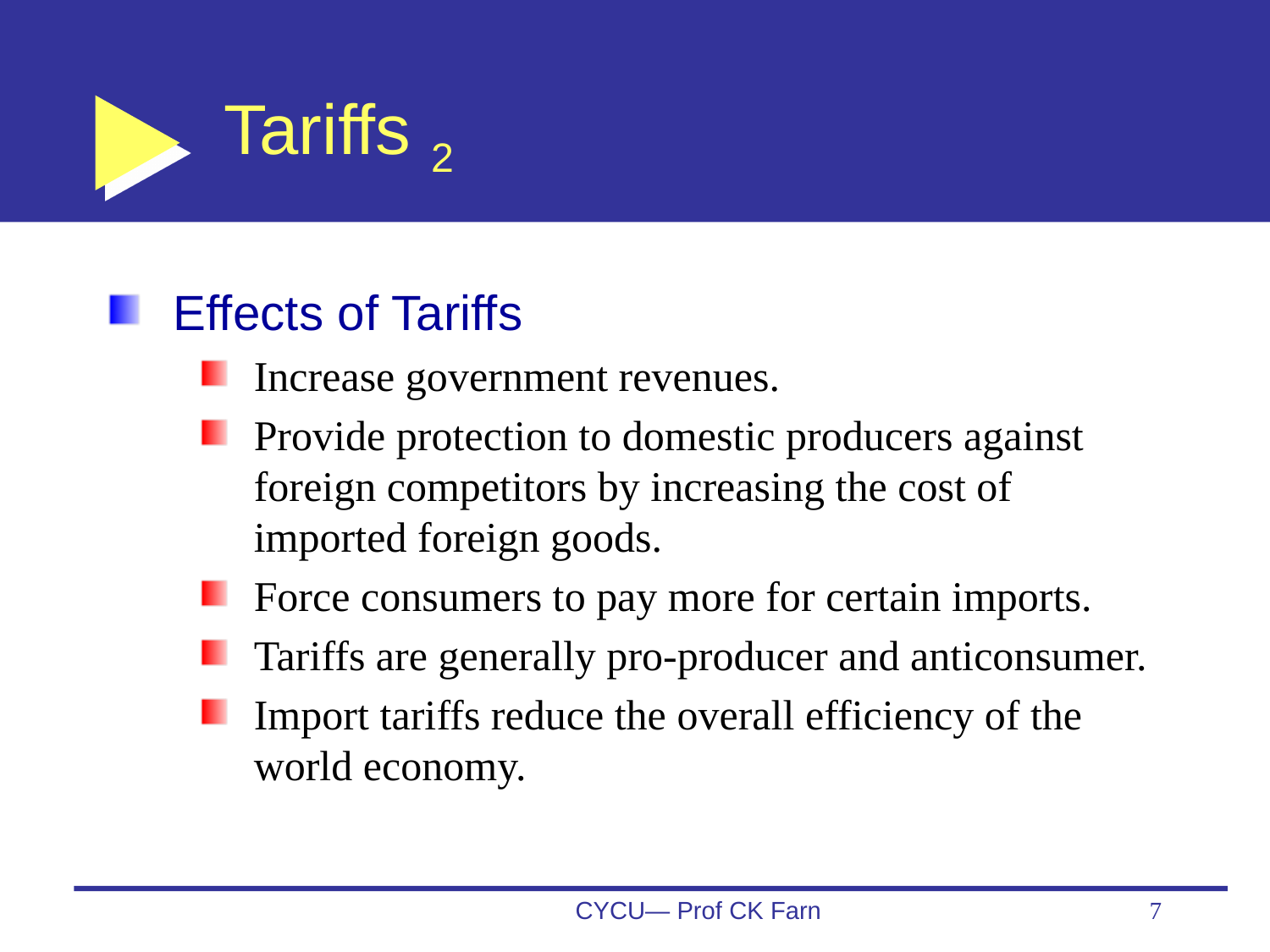

# Tariffs 2
Effects of Tariffs
Increase government revenues.
Provide protection to domestic producers against foreign competitors by increasing the cost of imported foreign goods.
Force consumers to pay more for certain imports.
Tariffs are generally pro-producer and anticonsumer.
Import tariffs reduce the overall efficiency of the world economy.
CYCU— Prof CK Farn
7